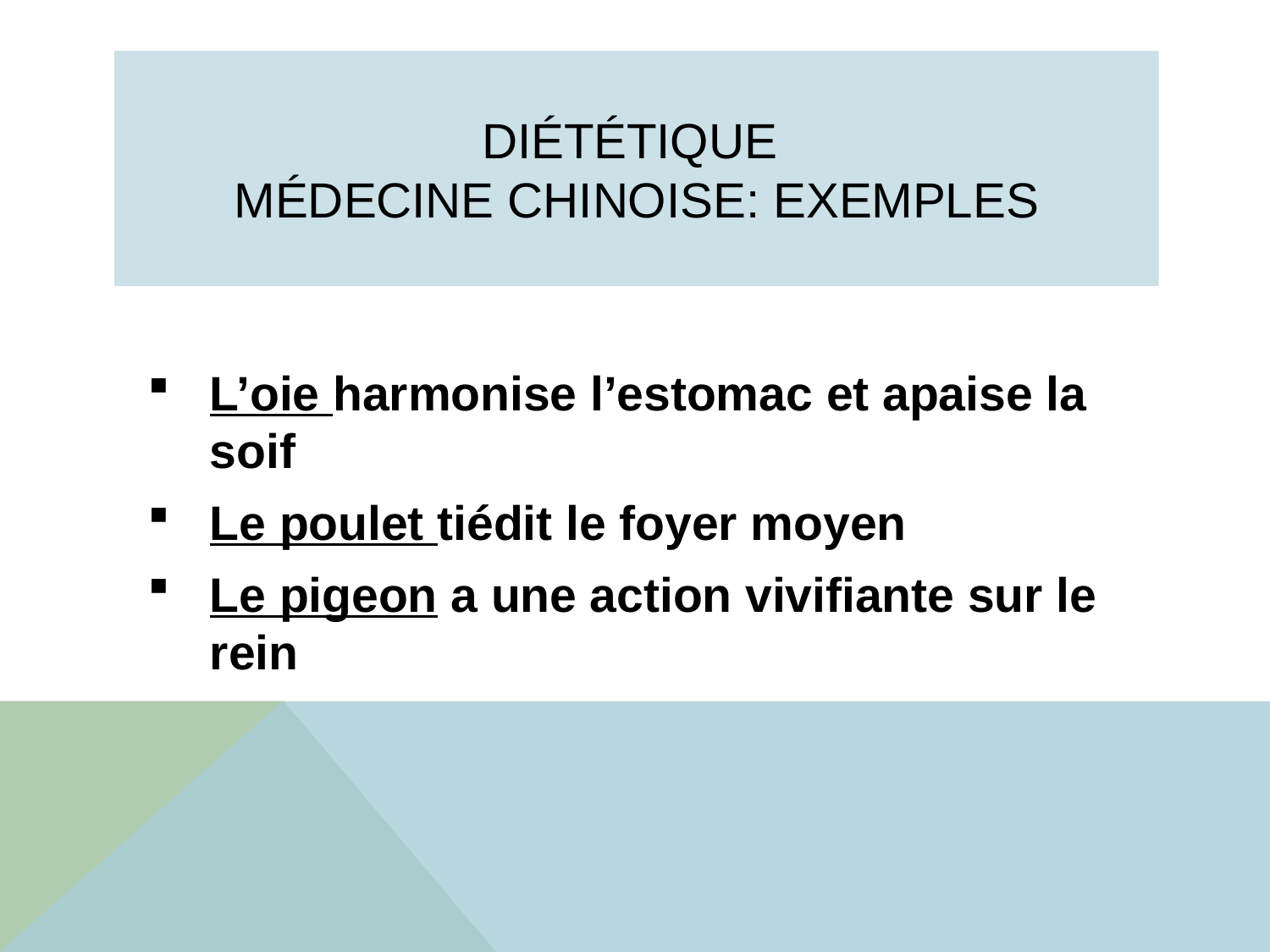

# DIÉTÉTIQUE MÉDECINE CHINOISE: EXEMPLES
L’oie harmonise l’estomac et apaise la soif
Le poulet tiédit le foyer moyen
Le pigeon a une action vivifiante sur le rein